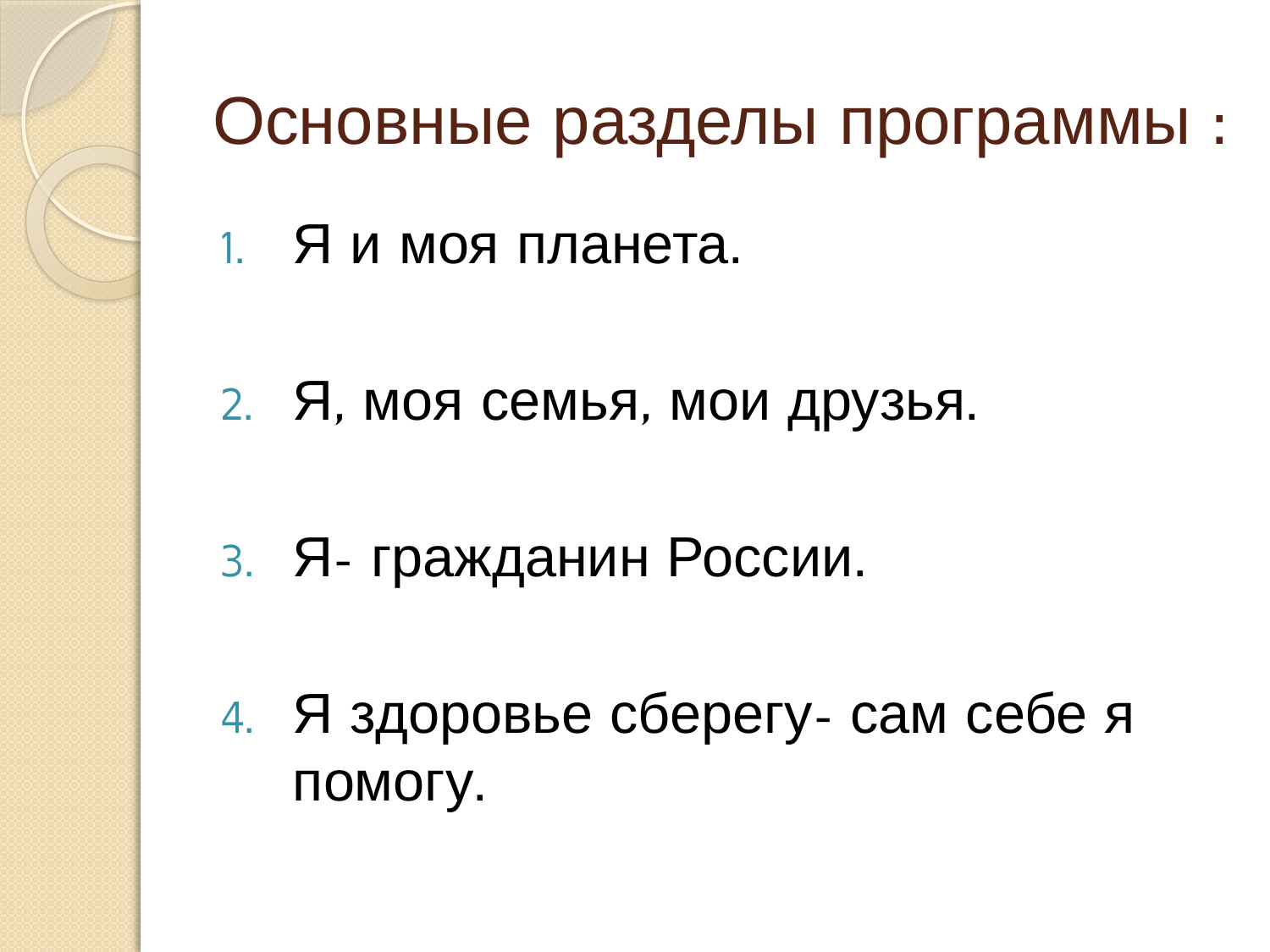

# Основные разделы программы :
Я и моя планета.

Я, моя семья, мои друзья.

Я- гражданин России.

Я здоровье сберегу- сам себе я помогу.